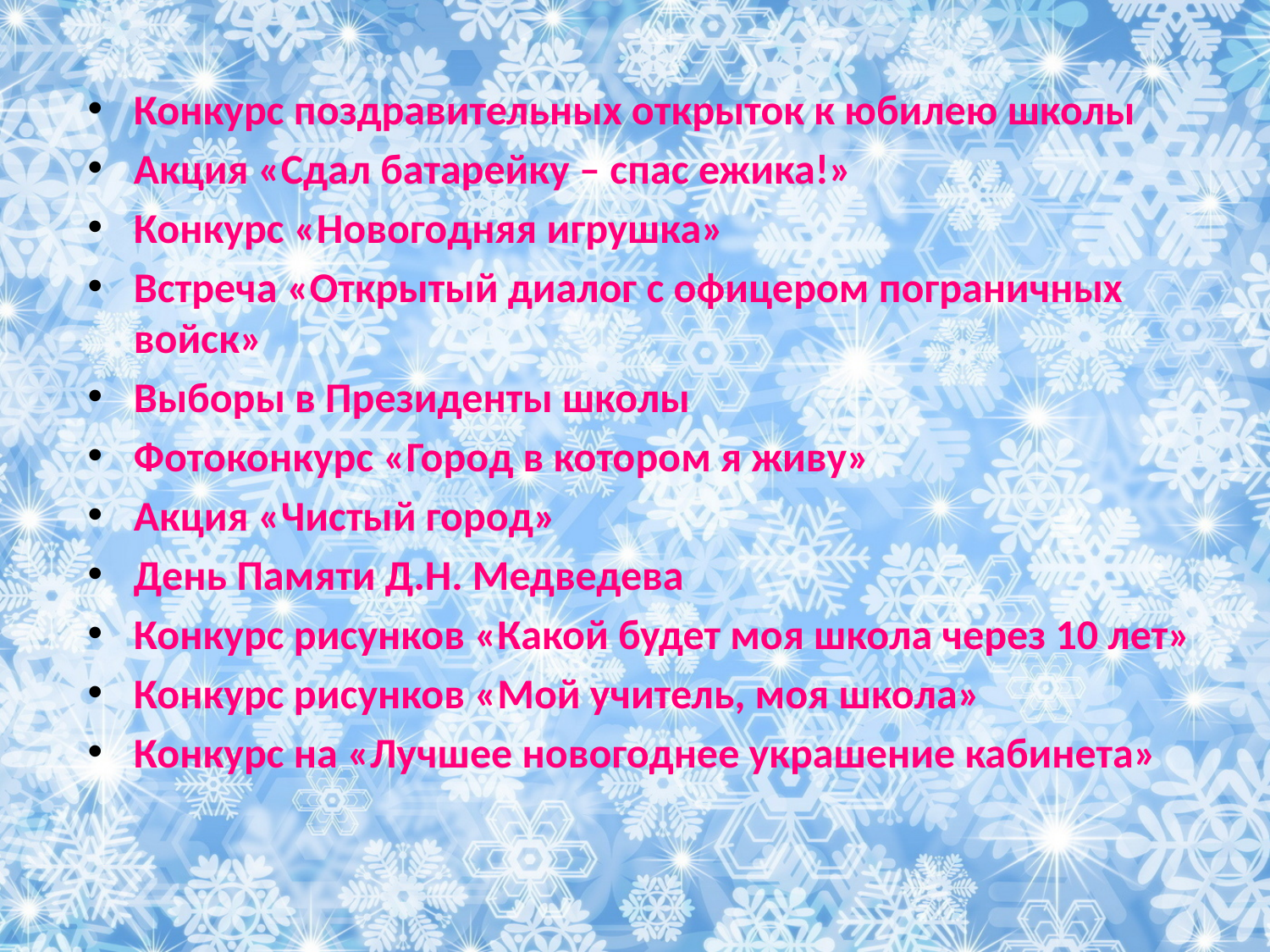

Конкурс поздравительных открыток к юбилею школы
Акция «Сдал батарейку – спас ежика!»
Конкурс «Новогодняя игрушка»
Встреча «Открытый диалог с офицером пограничных войск»
Выборы в Президенты школы
Фотоконкурс «Город в котором я живу»
Акция «Чистый город»
День Памяти Д.Н. Медведева
Конкурс рисунков «Какой будет моя школа через 10 лет»
Конкурс рисунков «Мой учитель, моя школа»
Конкурс на «Лучшее новогоднее украшение кабинета»